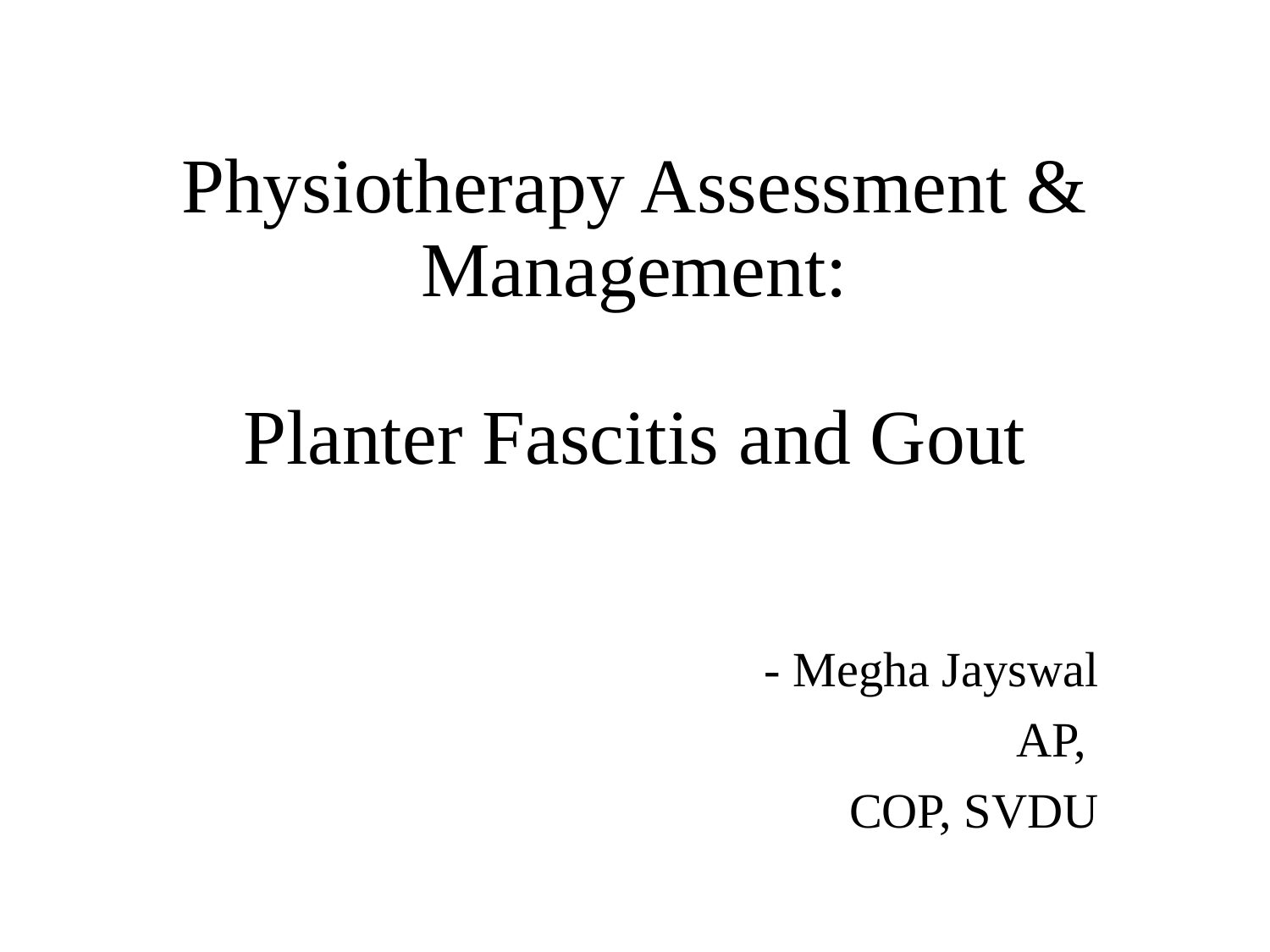

# Physiotherapy Assessment & Management: Planter Fascitis and Gout
- Megha Jayswal
AP,
COP, SVDU